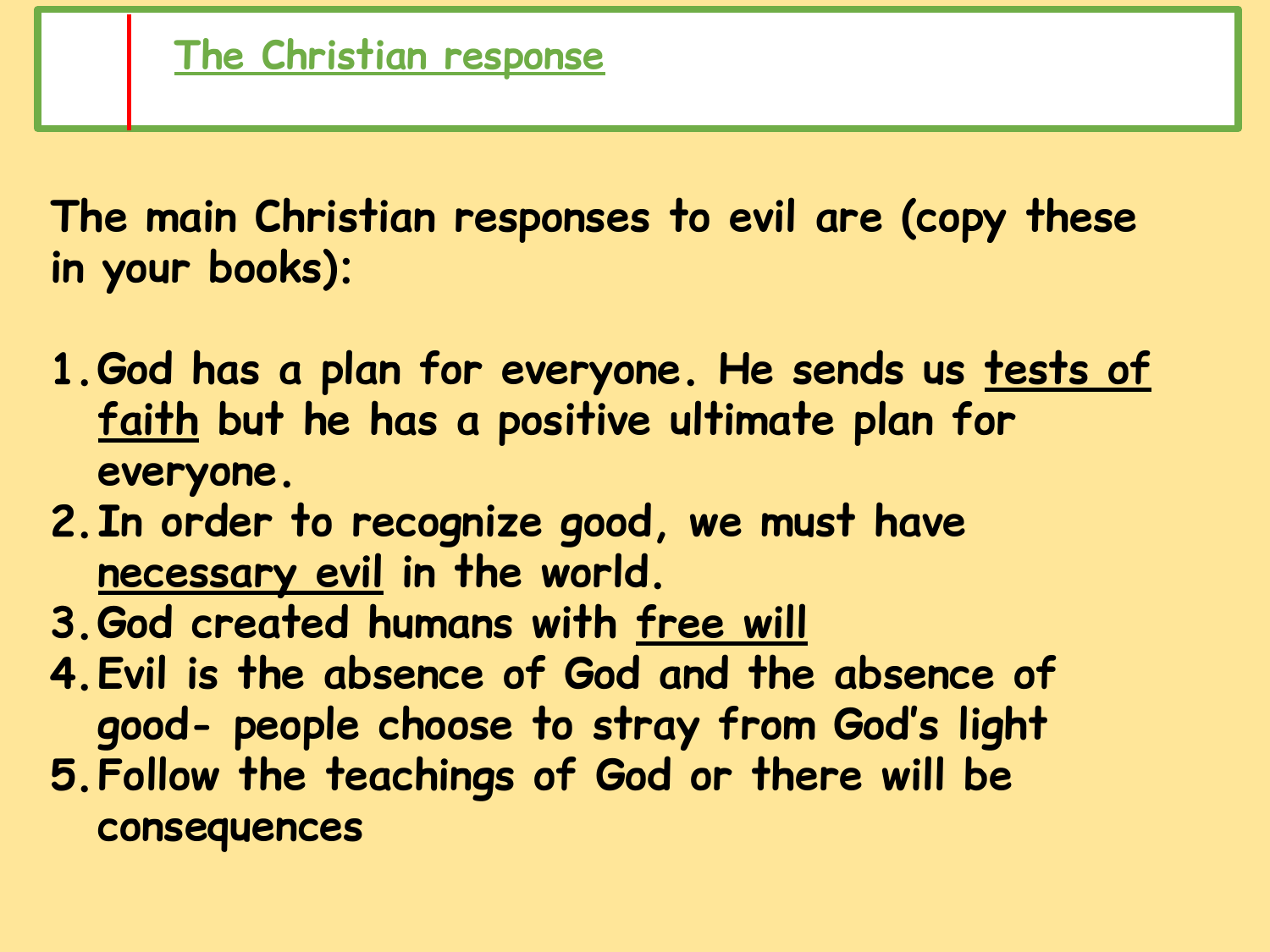

The Christian response
The main Christian responses to evil are (copy these in your books):

God has a plan for everyone. He sends us tests of faith but he has a positive ultimate plan for everyone.
In order to recognize good, we must have necessary evil in the world.
God created humans with free will
Evil is the absence of God and the absence of good- people choose to stray from God’s light
Follow the teachings of God or there will be consequences